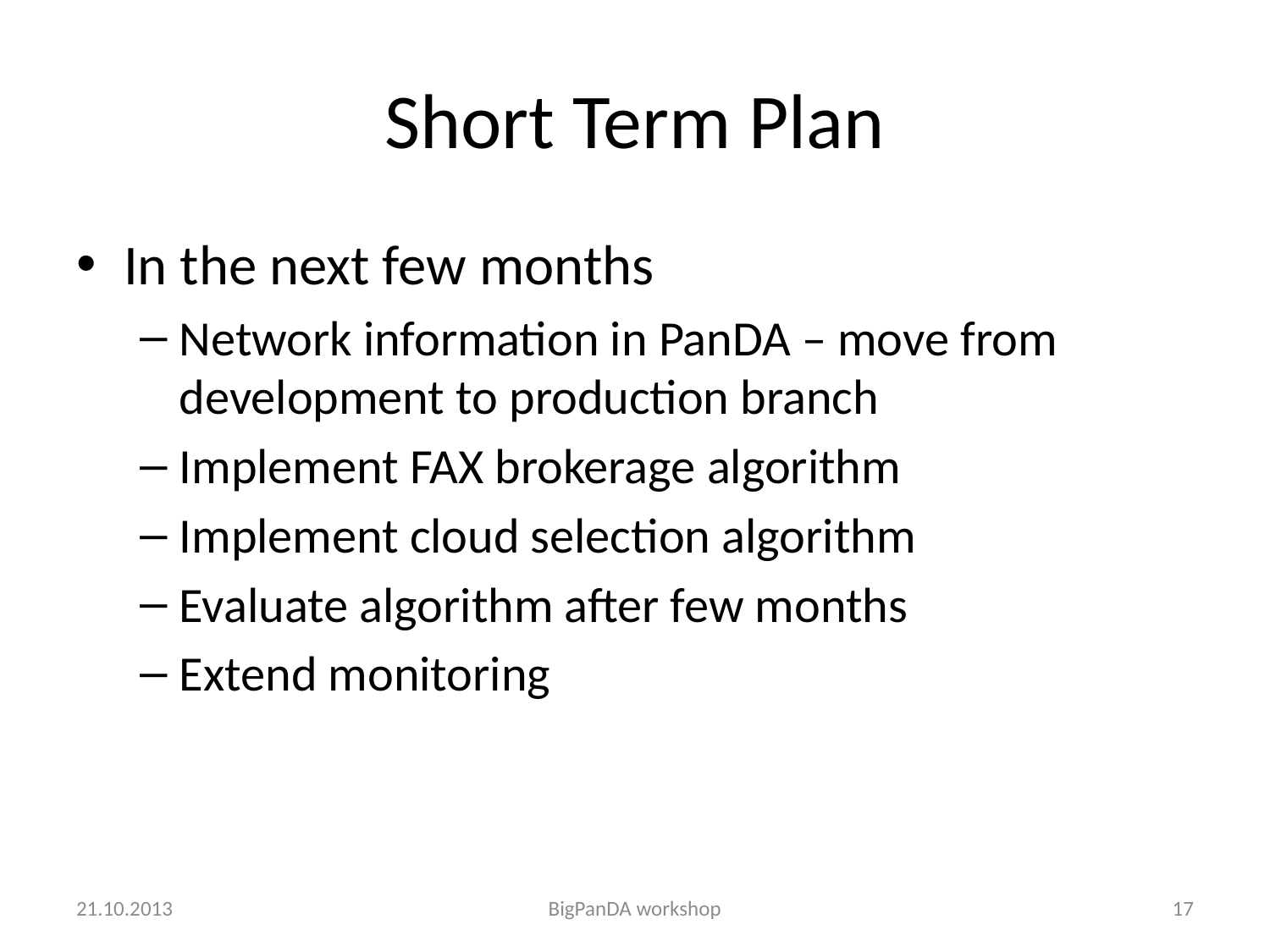

# Short Term Plan
In the next few months
Network information in PanDA – move from development to production branch
Implement FAX brokerage algorithm
Implement cloud selection algorithm
Evaluate algorithm after few months
Extend monitoring
21.10.2013
BigPanDA workshop
17